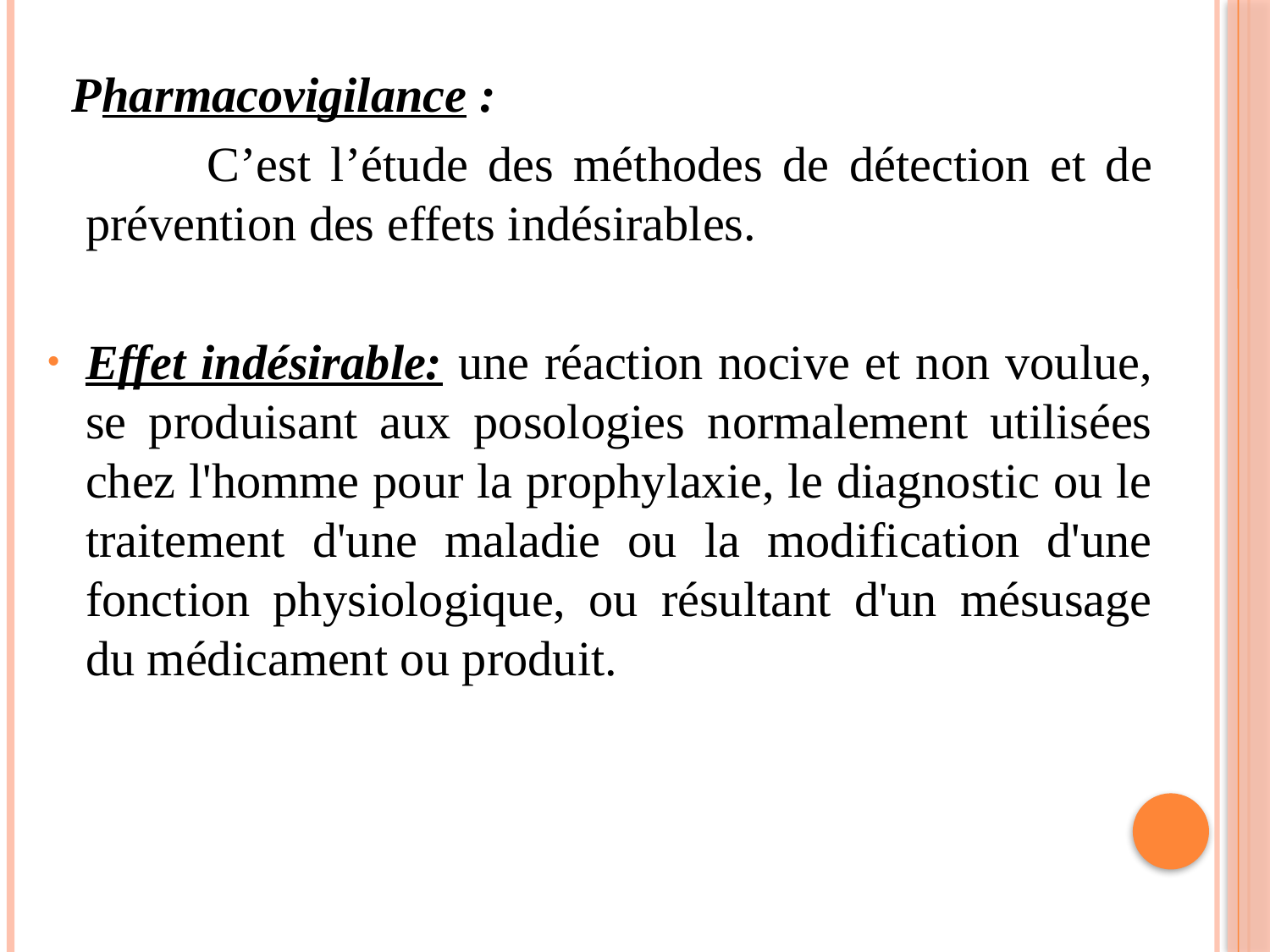

Pharmacovigilance :
        C’est l’étude des méthodes de détection et de prévention des effets indésirables.

Effet indésirable: une réaction nocive et non voulue, se produisant aux posologies normalement utilisées chez l'homme pour la prophylaxie, le diagnostic ou le traitement d'une maladie ou la modification d'une fonction physiologique, ou résultant d'un mésusage du médicament ou produit.